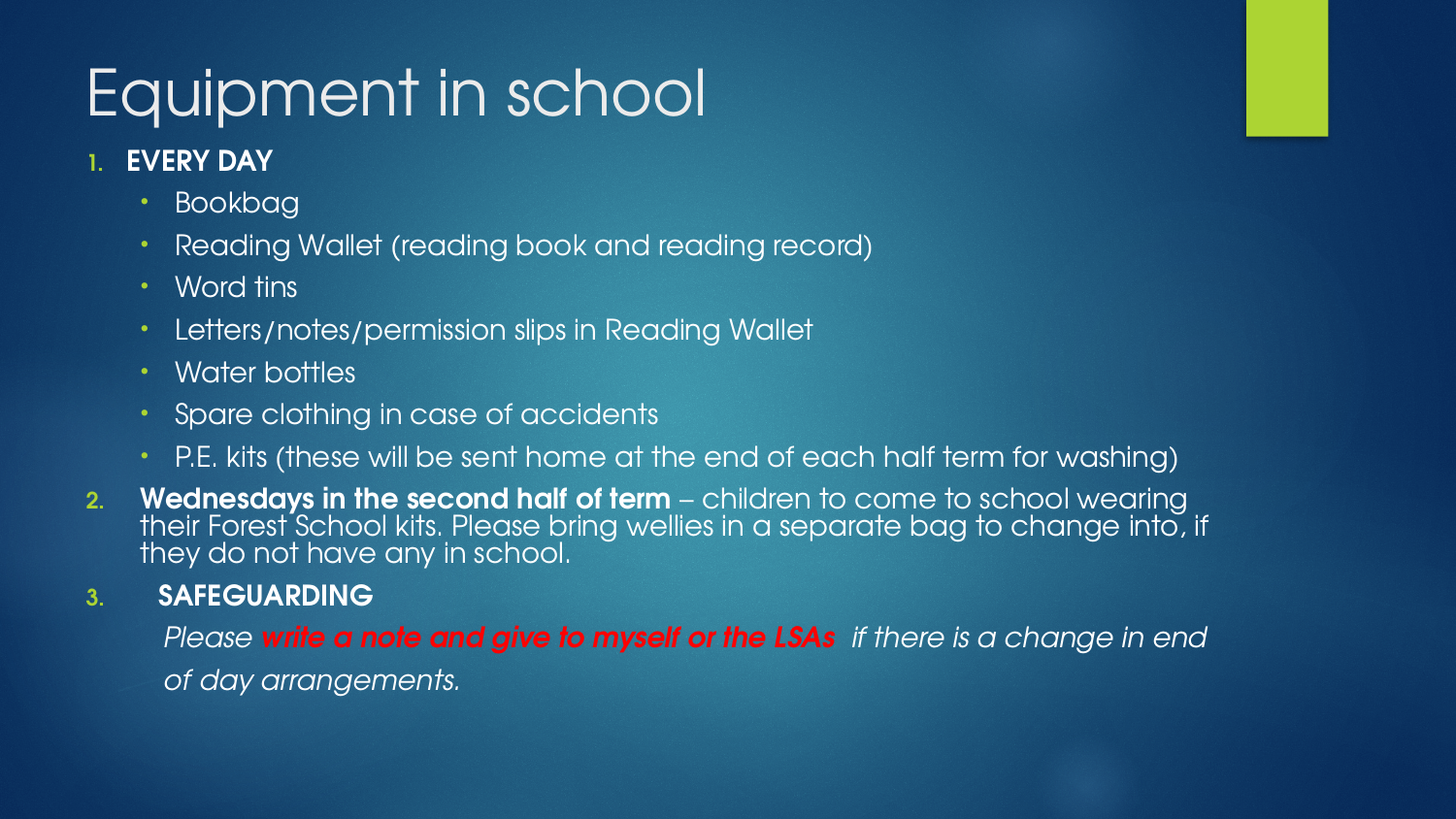

# Equipment in school
EVERY DAY
Bookbag
Reading Wallet (reading book and reading record)
Word tins
Letters/notes/permission slips in Reading Wallet
Water bottles
Spare clothing in case of accidents
P.E. kits (these will be sent home at the end of each half term for washing)
Wednesdays in the second half of term – children to come to school wearing their Forest School kits. Please bring wellies in a separate bag to change into, if they do not have any in school.
SAFEGUARDING
          Please write a note and give to myself or the LSAs  if there is a change in end
          of day arrangements.